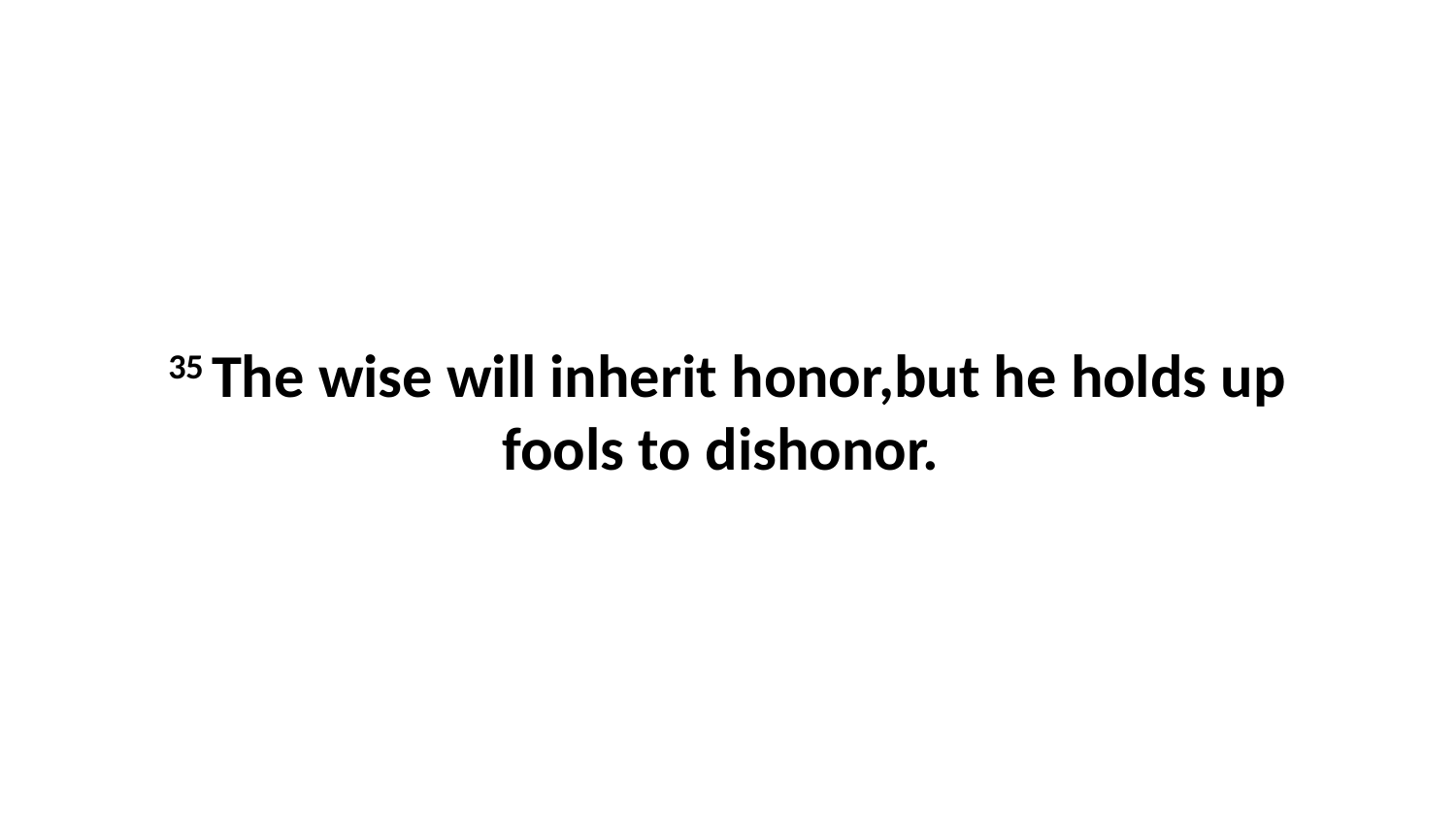

35 The wise will inherit honor,but he holds up fools to dishonor.